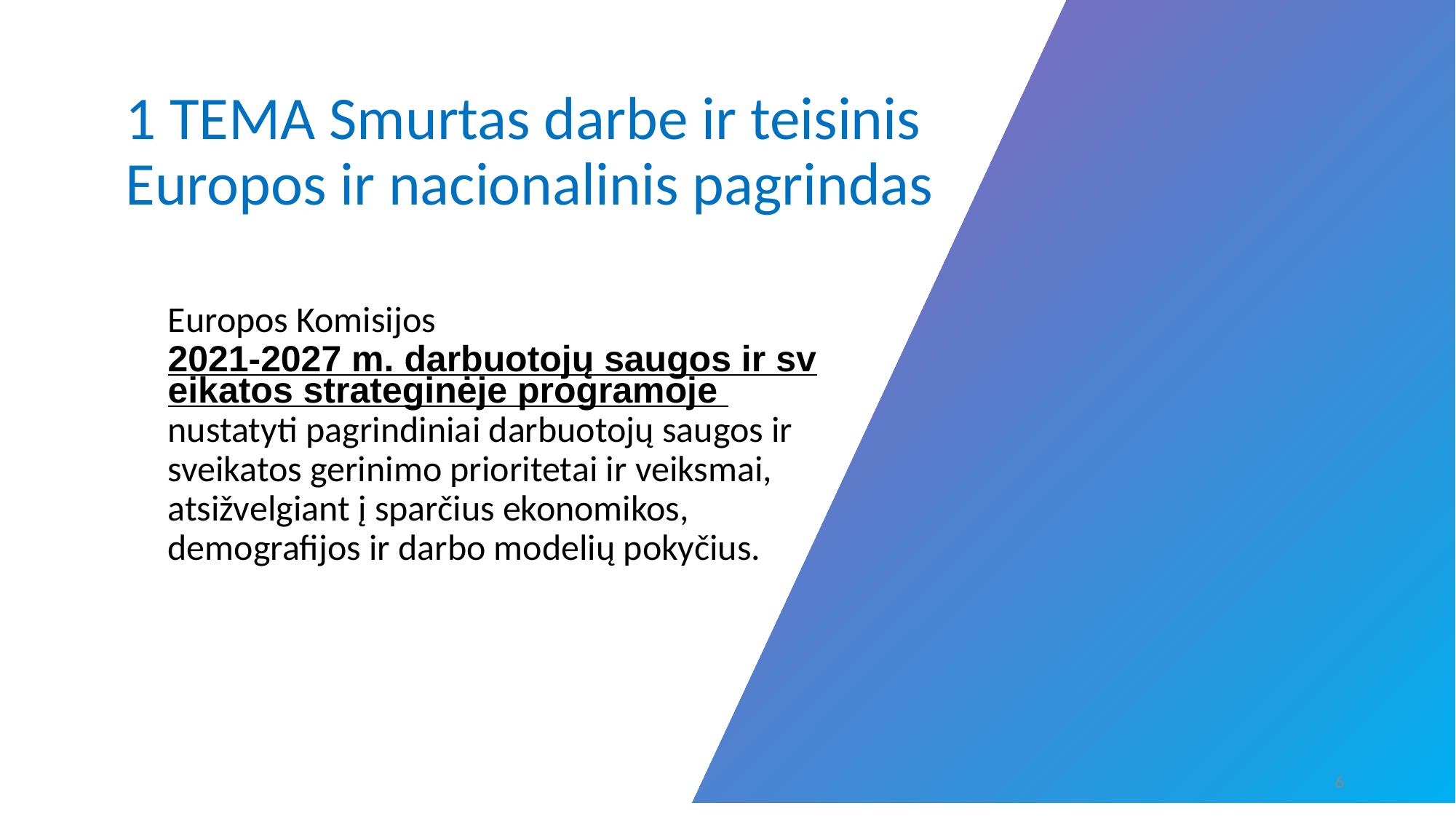

1 TEMA Smurtas darbe ir teisinis Europos ir nacionalinis pagrindas

Europos Komisijos 2021-2027 m. darbuotojų saugos ir sveikatos strateginėje programoje nustatyti pagrindiniai darbuotojų saugos ir sveikatos gerinimo prioritetai ir veiksmai, atsižvelgiant į sparčius ekonomikos, demografijos ir darbo modelių pokyčius.
6